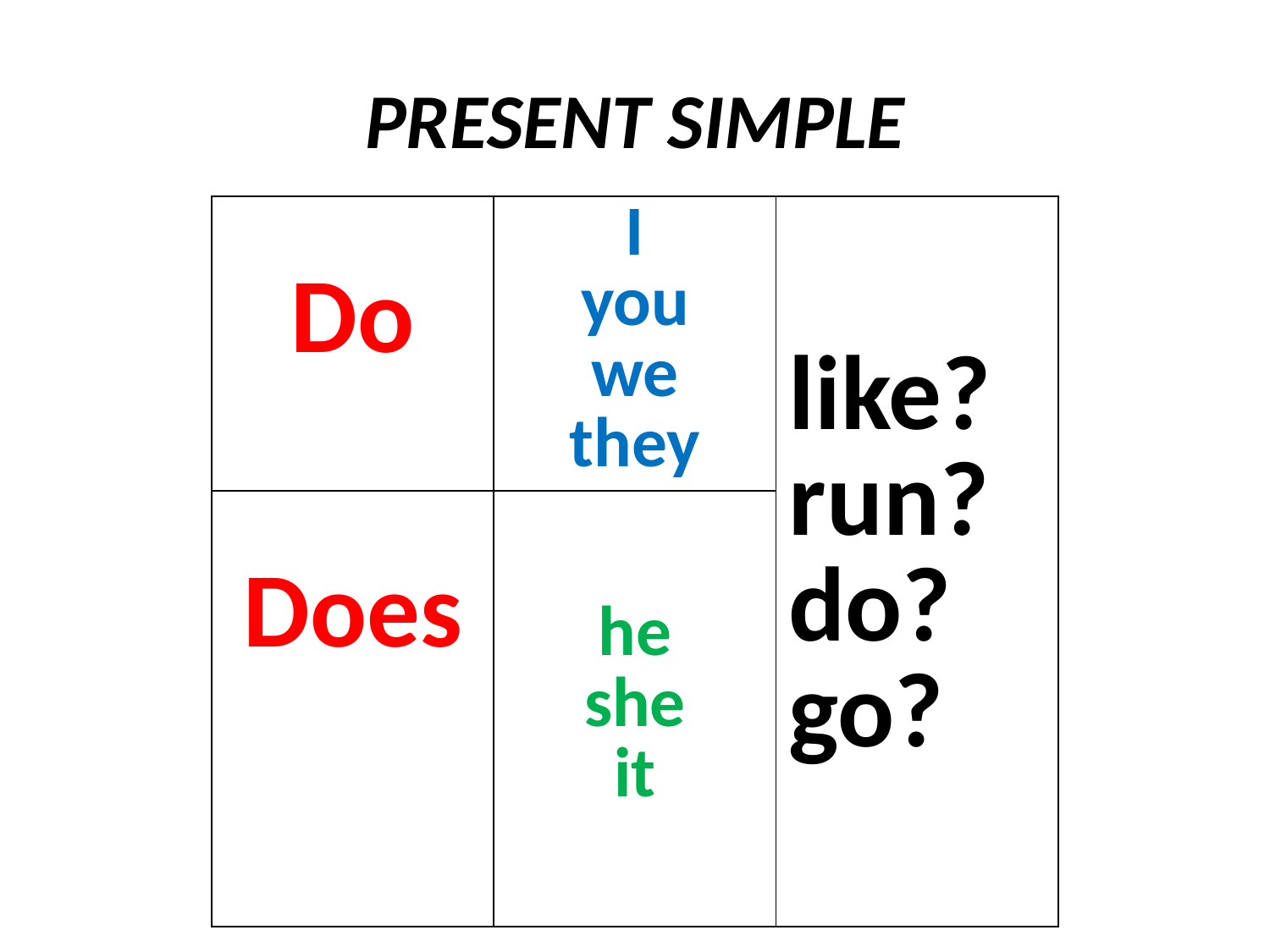

# PRESENT SIMPLE
| Do | I you we they | like? run? do? go? |
| --- | --- | --- |
| Does | he she it |  |